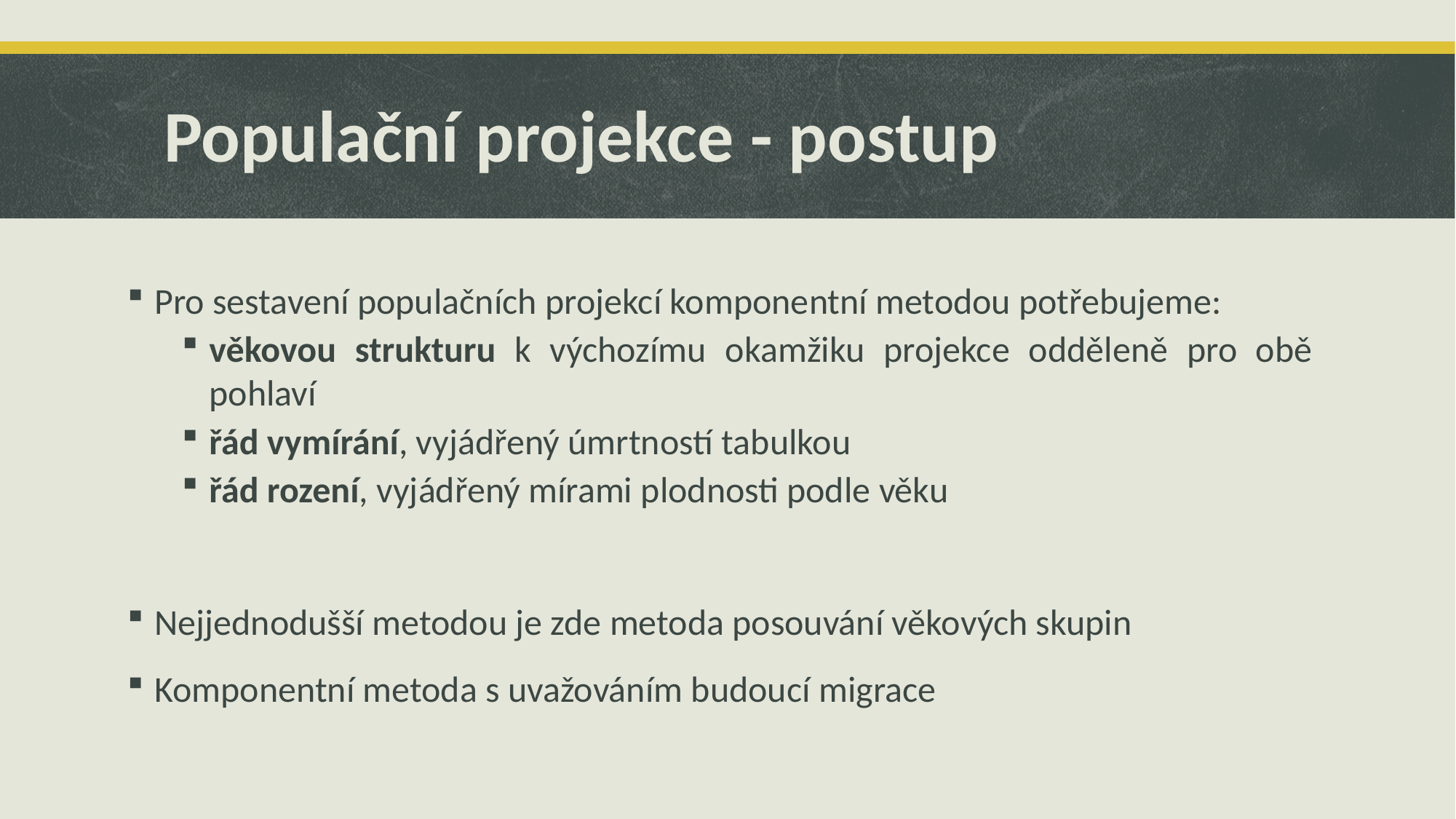

# Populační projekce - postup
Pro sestavení populačních projekcí komponentní metodou potřebujeme:
věkovou strukturu k výchozímu okamžiku projekce odděleně pro obě pohlaví
řád vymírání, vyjádřený úmrtností tabulkou
řád rození, vyjádřený mírami plodnosti podle věku

Nejjednodušší metodou je zde metoda posouvání věkových skupin
Komponentní metoda s uvažováním budoucí migrace